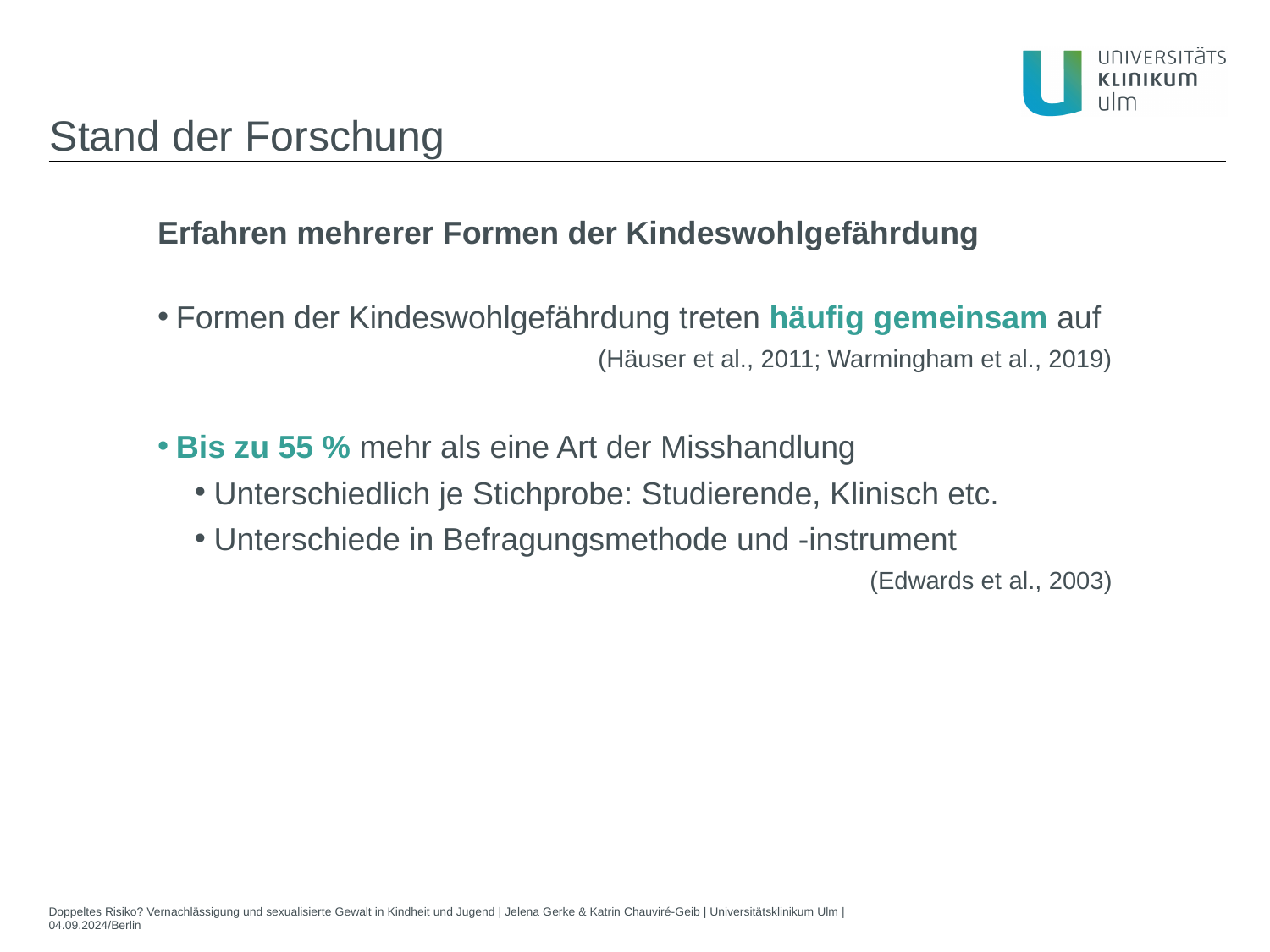

Stand der Forschung
Erfahren mehrerer Formen der Kindeswohlgefährdung
Formen der Kindeswohlgefährdung treten häufig gemeinsam auf
(Häuser et al., 2011; Warmingham et al., 2019)

Bis zu 55 % mehr als eine Art der Misshandlung
Unterschiedlich je Stichprobe: Studierende, Klinisch etc.
Unterschiede in Befragungsmethode und -instrument
(Edwards et al., 2003)

Doppeltes Risiko? Vernachlässigung und sexualisierte Gewalt in Kindheit und Jugend | Jelena Gerke & Katrin Chauviré-Geib | Universitätsklinikum Ulm | 04.09.2024/Berlin